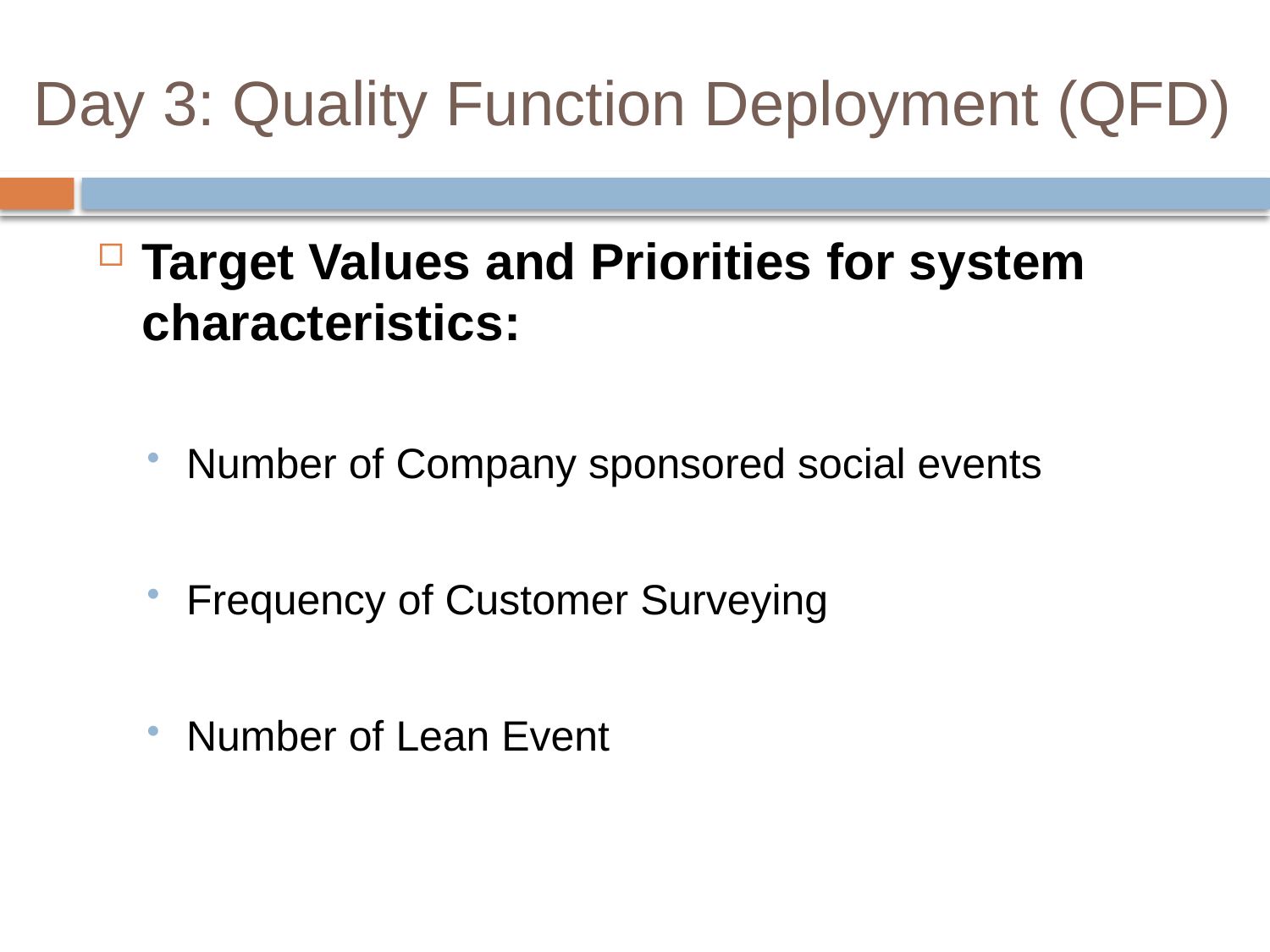

# Day 3: Quality Function Deployment (QFD)
Target Values and Priorities for system characteristics:

Number of Company sponsored social events

Frequency of Customer Surveying

Number of Lean Event